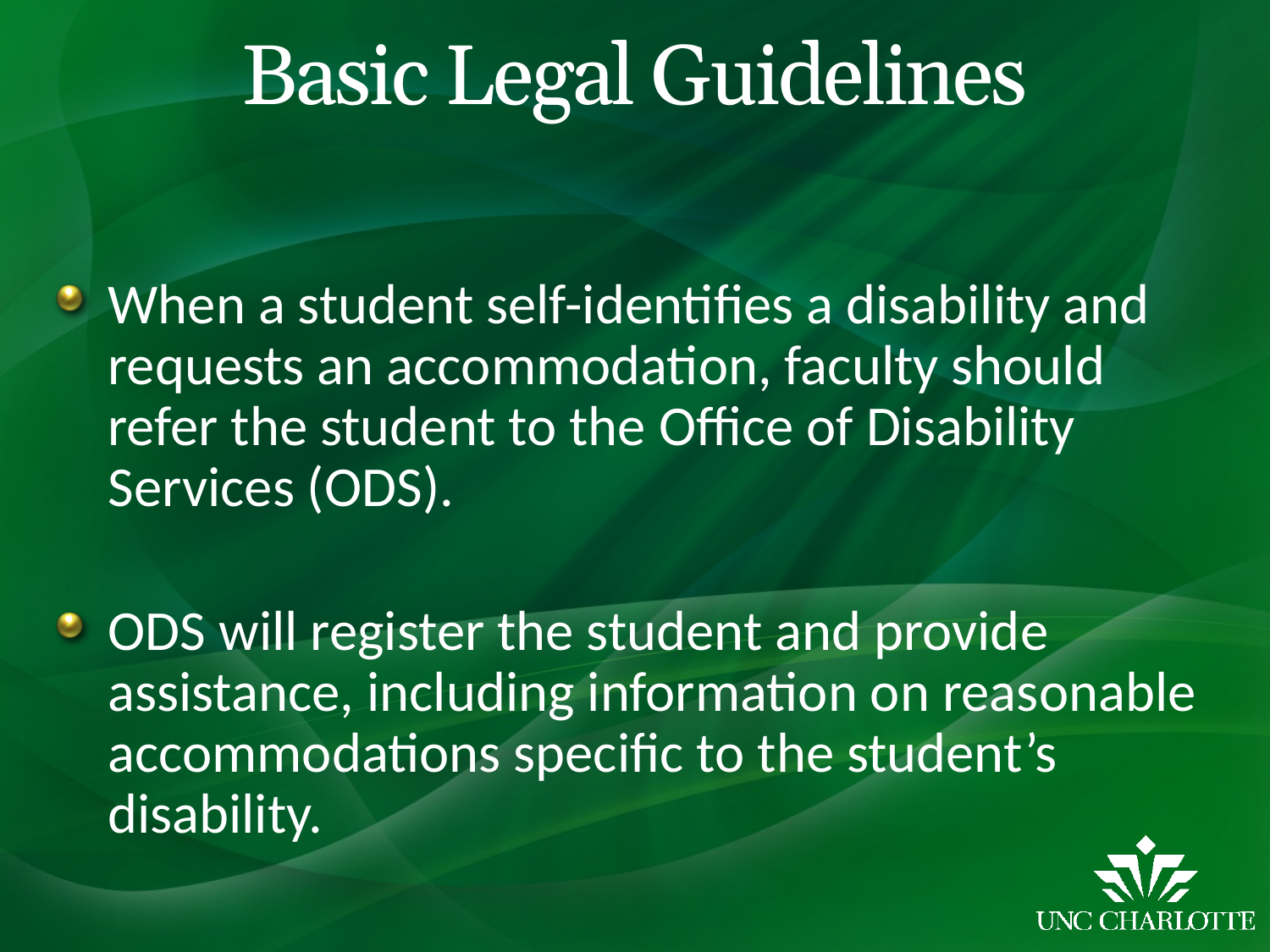

# Basic Legal Guidelines

When a student self-identifies a disability and requests an accommodation, faculty should refer the student to the Office of Disability Services (ODS).

ODS will register the student and provide assistance, including information on reasonable accommodations specific to the student’s disability.